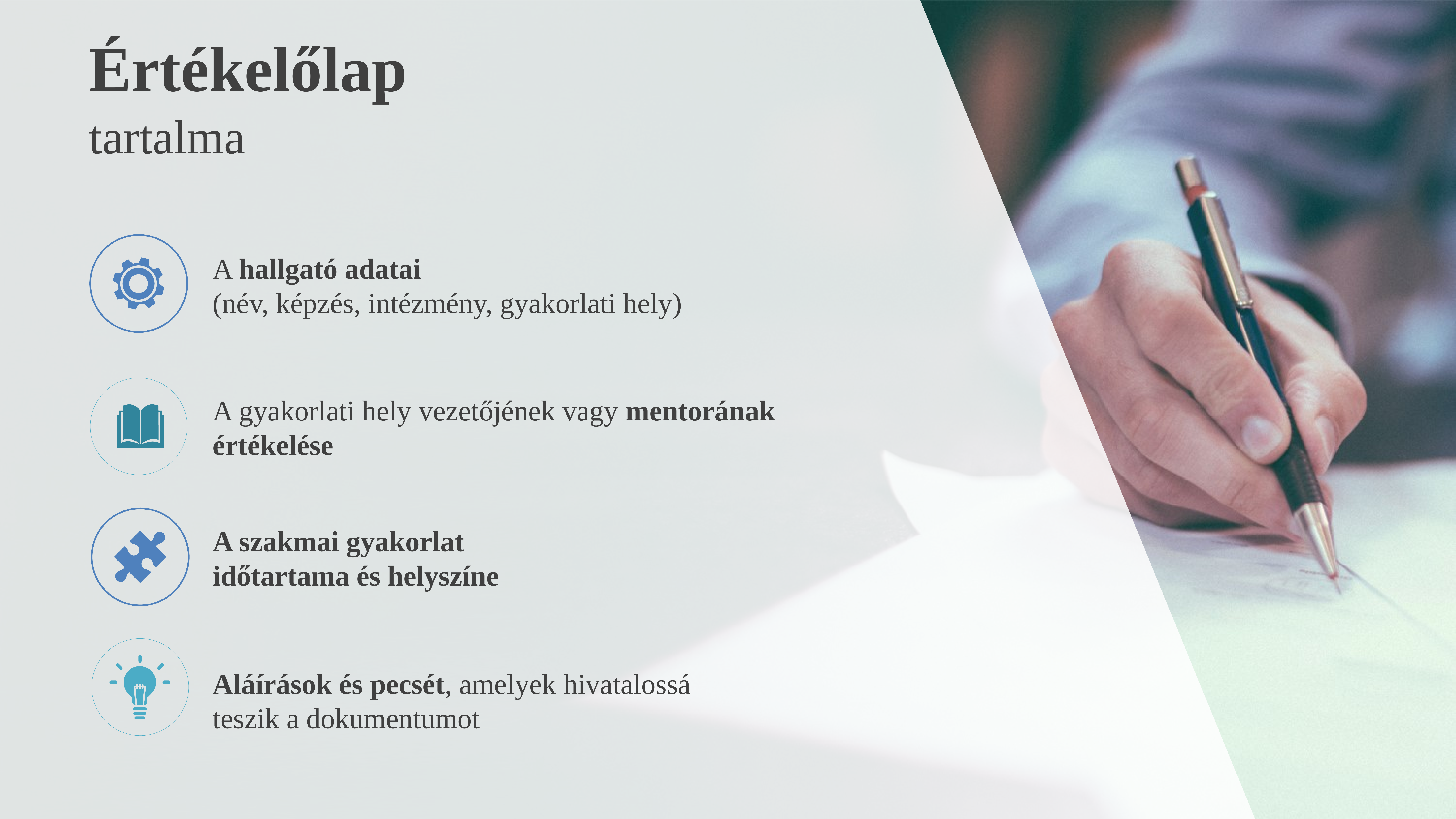

Értékelőlap
tartalma

A hallgató adatai
(név, képzés, intézmény, gyakorlati hely)

A gyakorlati hely vezetőjének vagy mentorának értékelése

A szakmai gyakorlat időtartama és helyszíne

Aláírások és pecsét, amelyek hivatalossá teszik a dokumentumot